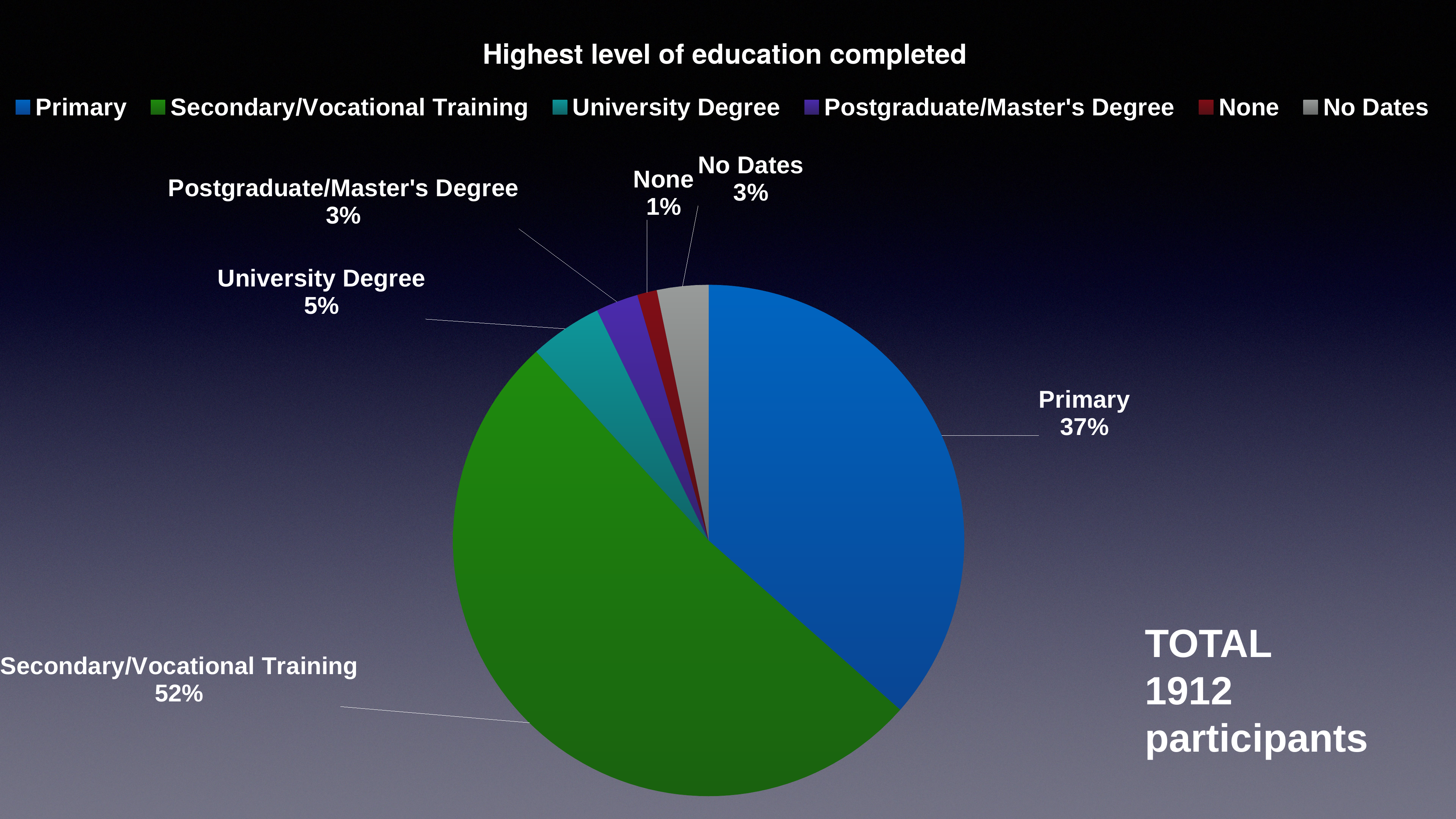

### Chart

| Category | Regione 1 |
|---|---|
| Primary | 707.0 |
| Secondary/Vocational Training | 1001.0 |
| University Degree | 89.0 |
| Postgraduate/Master's Degree | 52.0 |
| None | 24.0 |
| No Dates | 63.0 |
Highest level of education completed
TOTAL
1912 participants